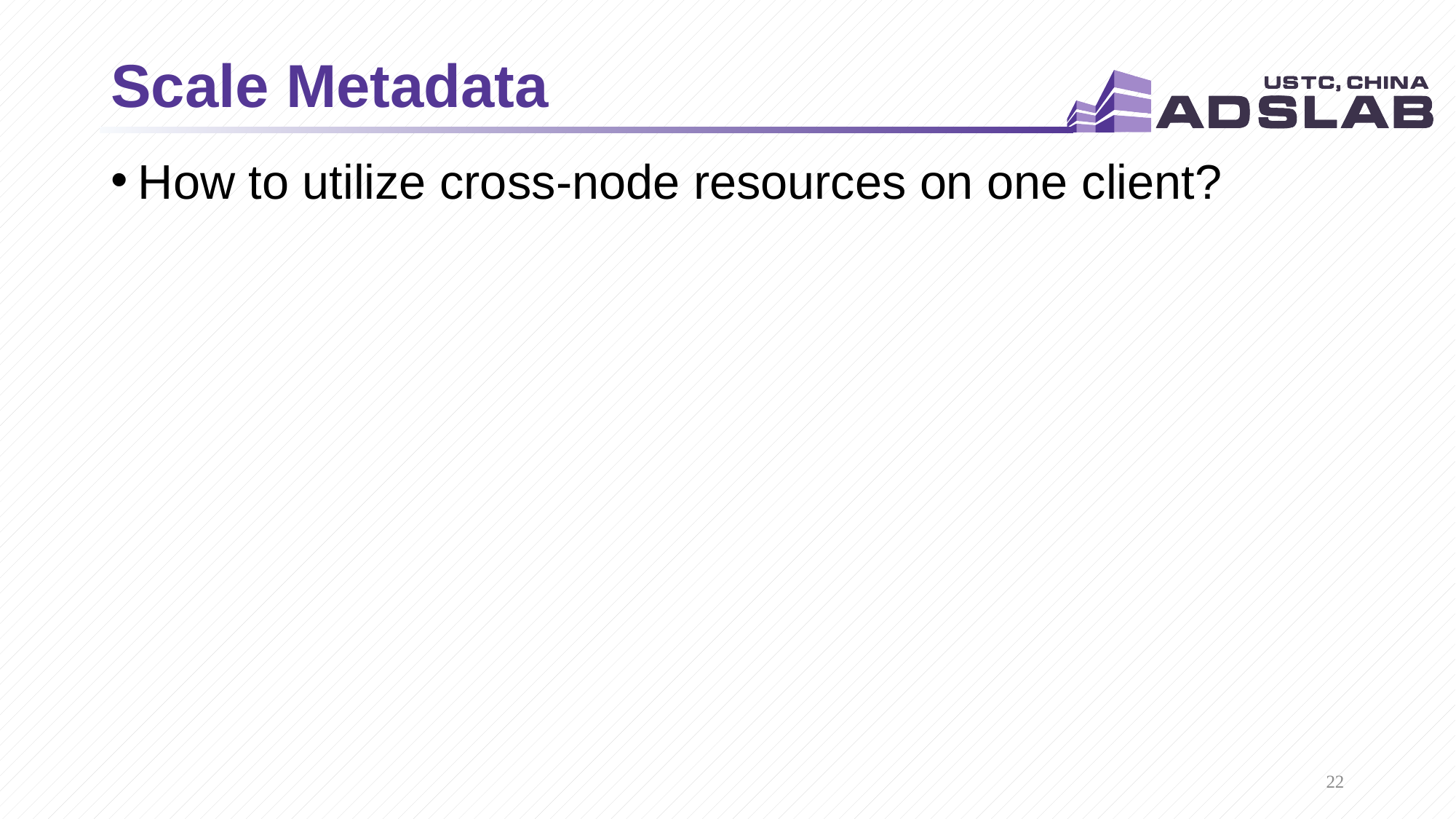

# Scale Metadata
How to utilize cross-node resources on one client?